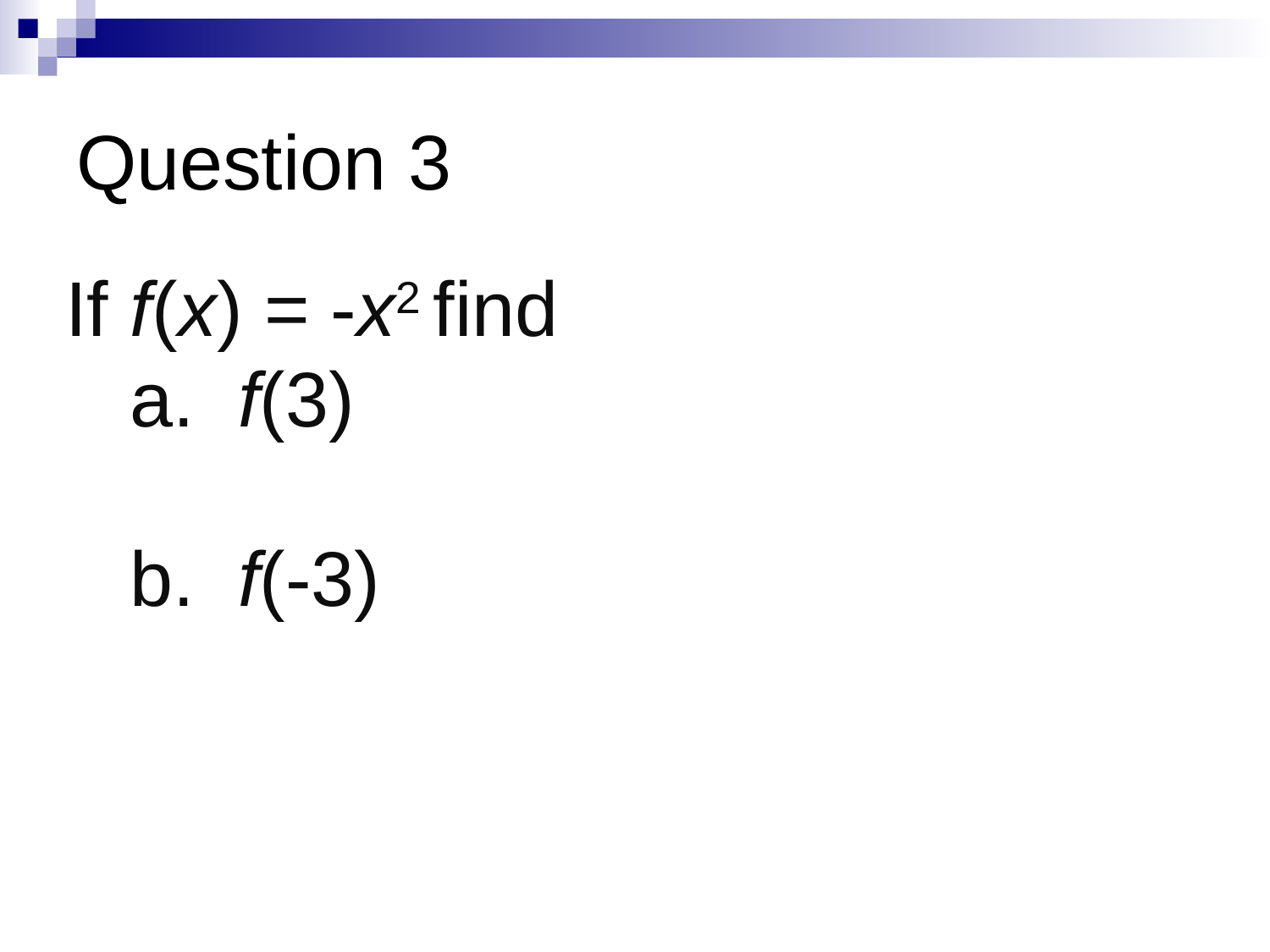

Question 3
If f(x) = -x2 find
   a.  f(3)

   b.  f(-3)